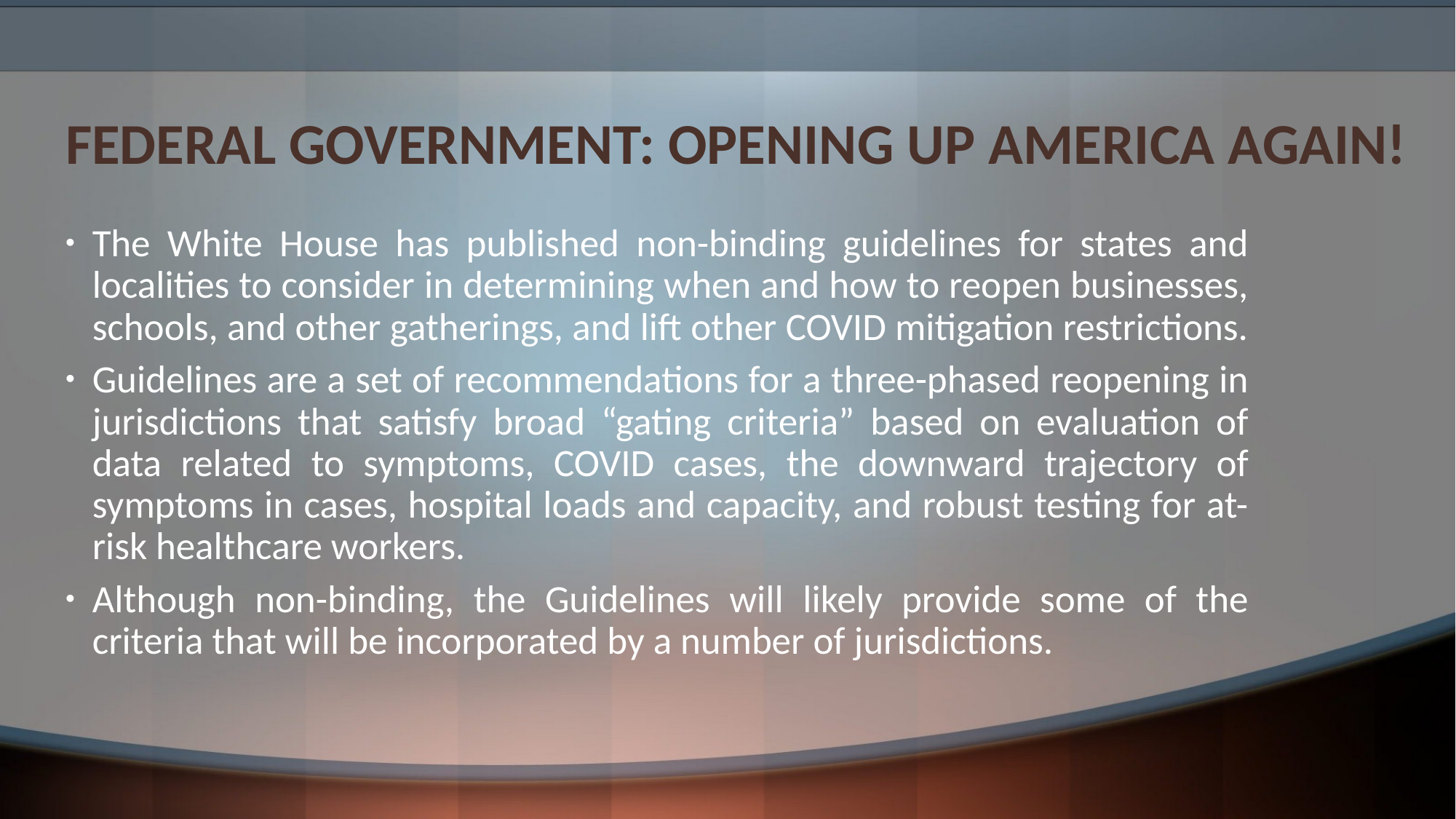

# FEDERAL GOVERNMENT: OPENING UP AMERICA AGAIN!
The White House has published non-binding guidelines for states and localities to consider in determining when and how to reopen businesses, schools, and other gatherings, and lift other COVID mitigation restrictions.
Guidelines are a set of recommendations for a three-phased reopening in jurisdictions that satisfy broad “gating criteria” based on evaluation of data related to symptoms, COVID cases, the downward trajectory of symptoms in cases, hospital loads and capacity, and robust testing for at-risk healthcare workers.
Although non-binding, the Guidelines will likely provide some of the criteria that will be incorporated by a number of jurisdictions.